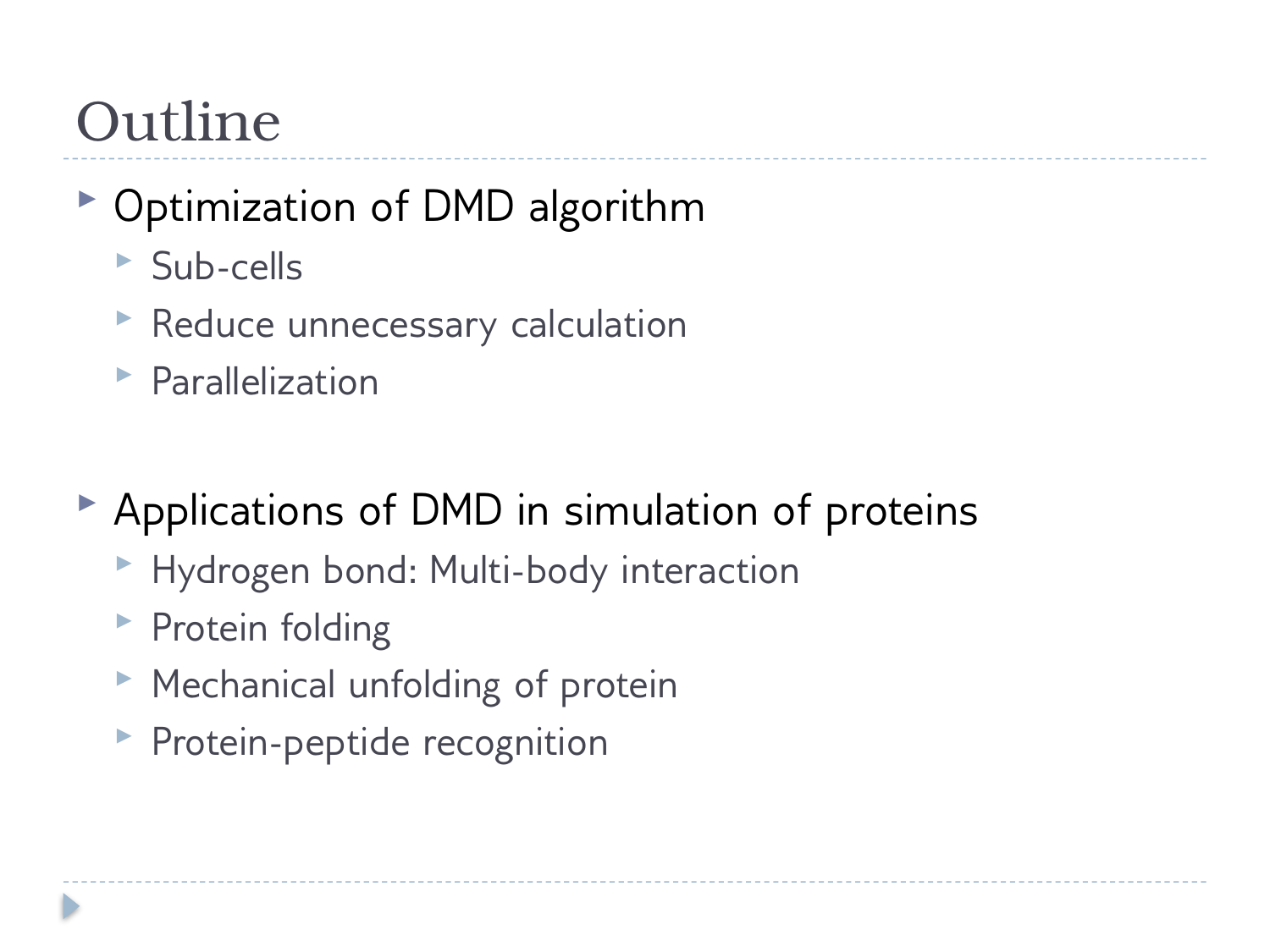

# Outline
Optimization of DMD algorithm
Sub-cells
Reduce unnecessary calculation
Parallelization

Applications of DMD in simulation of proteins
Hydrogen bond: Multi-body interaction
Protein folding
Mechanical unfolding of protein
Protein-peptide recognition